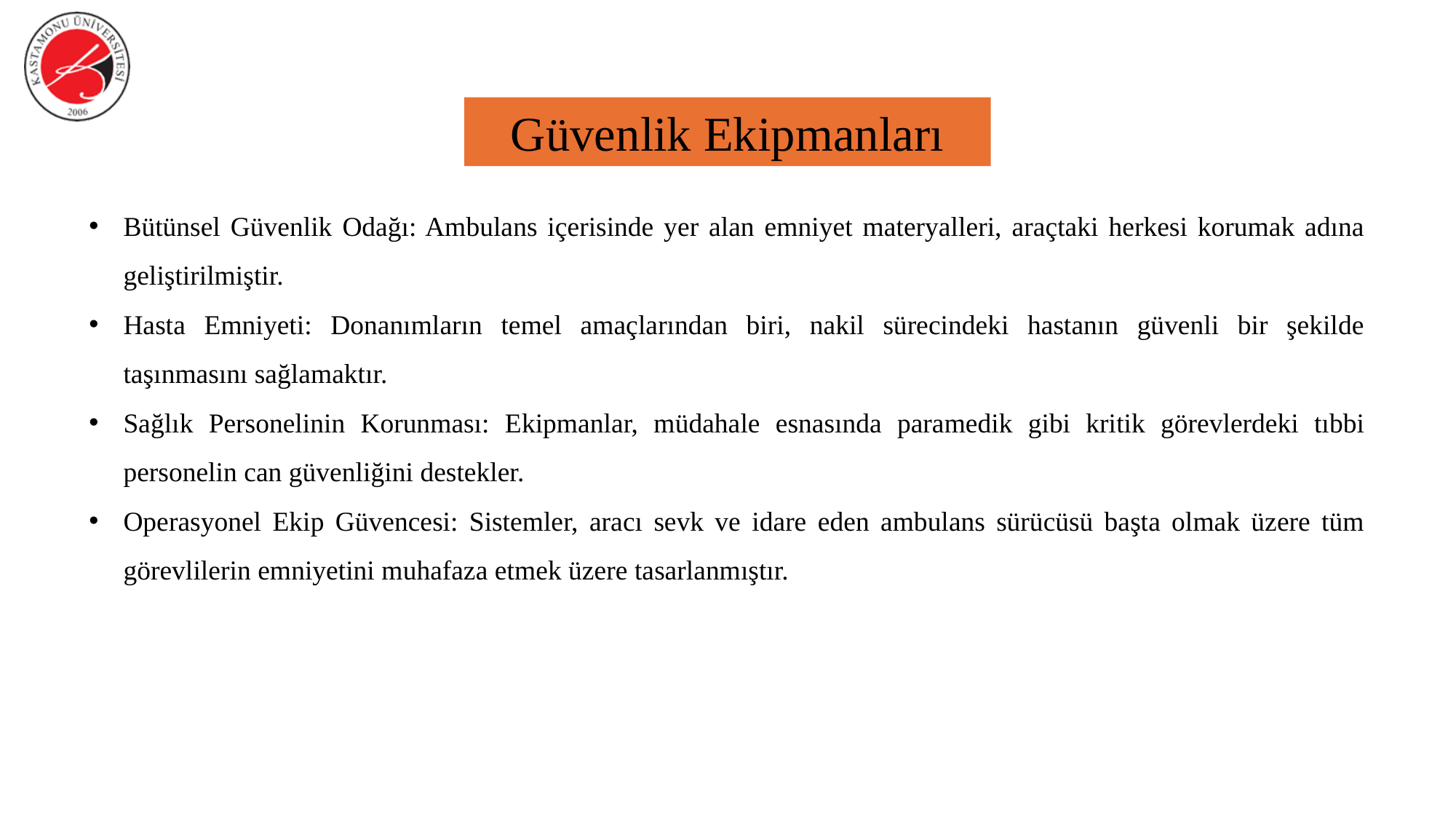

Güvenlik Ekipmanları
Bütünsel Güvenlik Odağı: Ambulans içerisinde yer alan emniyet materyalleri, araçtaki herkesi korumak adına geliştirilmiştir.
Hasta Emniyeti: Donanımların temel amaçlarından biri, nakil sürecindeki hastanın güvenli bir şekilde taşınmasını sağlamaktır.
Sağlık Personelinin Korunması: Ekipmanlar, müdahale esnasında paramedik gibi kritik görevlerdeki tıbbi personelin can güvenliğini destekler.
Operasyonel Ekip Güvencesi: Sistemler, aracı sevk ve idare eden ambulans sürücüsü başta olmak üzere tüm görevlilerin emniyetini muhafaza etmek üzere tasarlanmıştır.